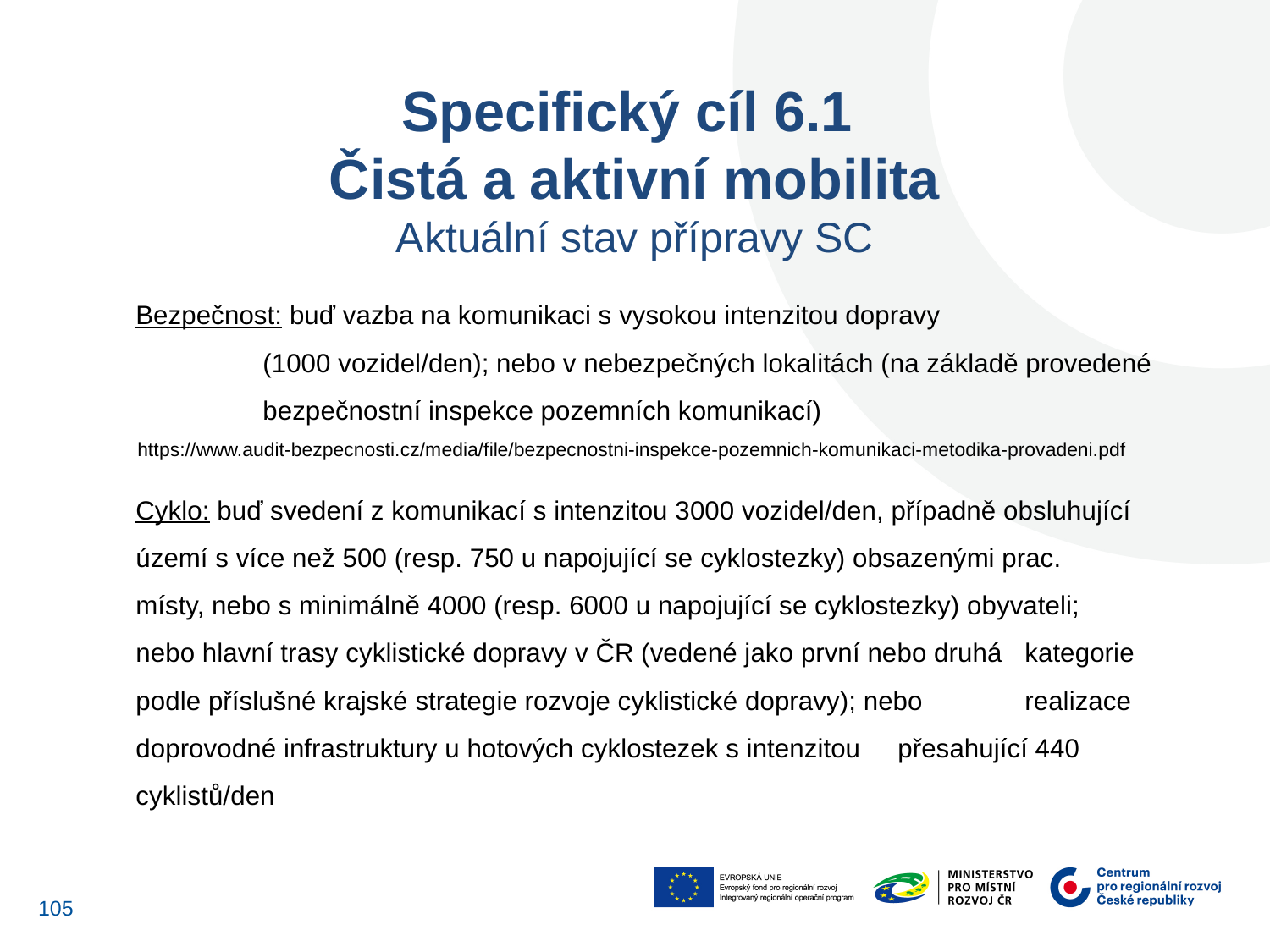

Specifický cíl 6.1
Čistá a aktivní mobilita
Aktuální stav přípravy SC
Bezpečnost: buď vazba na komunikaci s vysokou intenzitou dopravy
	(1000 vozidel/den); nebo v nebezpečných lokalitách (na základě provedené 	bezpečnostní inspekce pozemních komunikací)
https://www.audit-bezpecnosti.cz/media/file/bezpecnostni-inspekce-pozemnich-komunikaci-metodika-provadeni.pdf
Cyklo: buď svedení z komunikací s intenzitou 3000 vozidel/den, případně obsluhující 	území s více než 500 (resp. 750 u napojující se cyklostezky) obsazenými prac. 	místy, nebo s minimálně 4000 (resp. 6000 u napojující se cyklostezky) obyvateli; 	nebo hlavní trasy cyklistické dopravy v ČR (vedené jako první nebo druhá 	kategorie podle příslušné krajské strategie rozvoje cyklistické dopravy); nebo 	realizace doprovodné infrastruktury u hotových cyklostezek s intenzitou 	přesahující 440 cyklistů/den
105